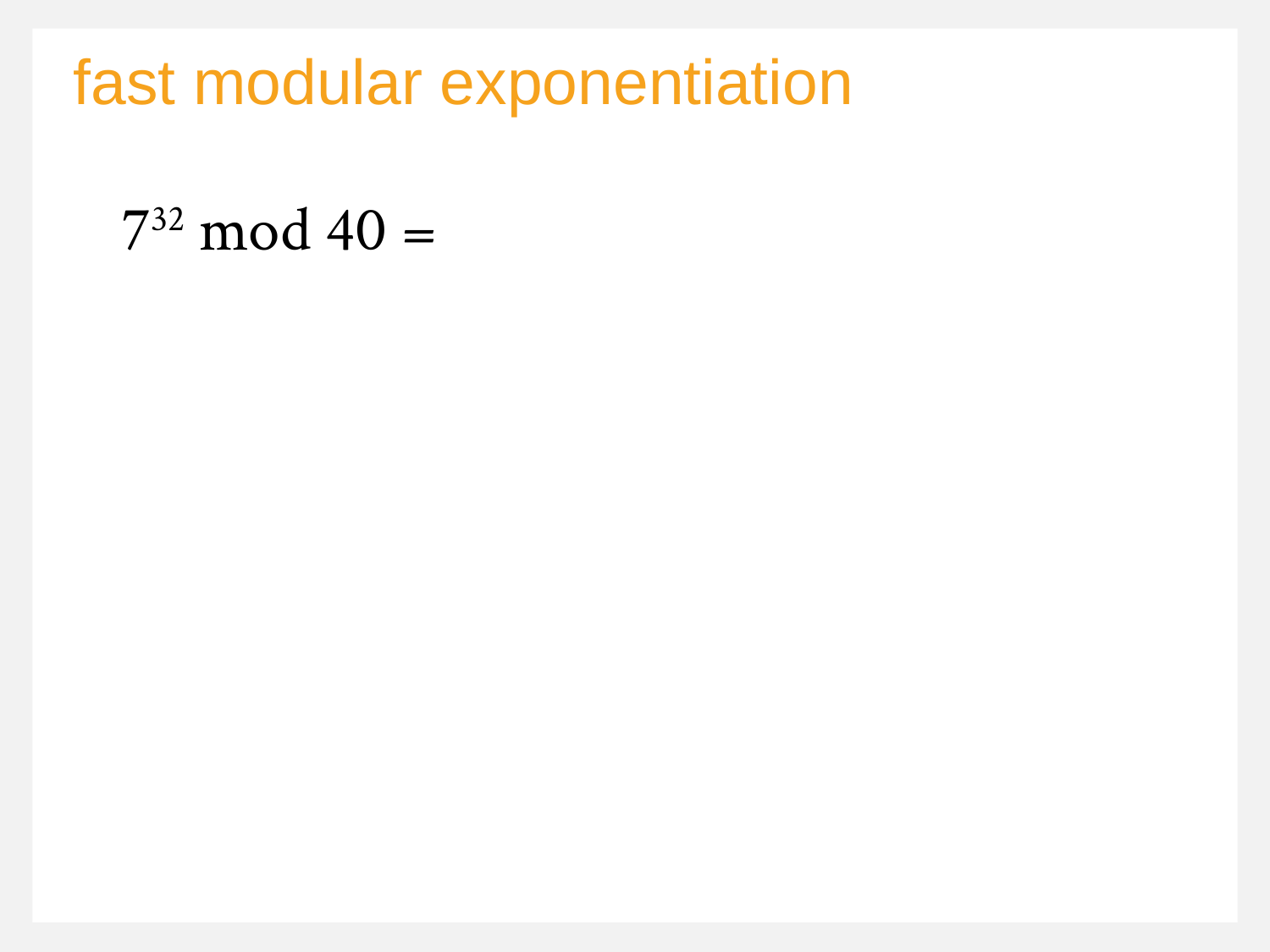

fast modular exponentiation
732 mod 40 =